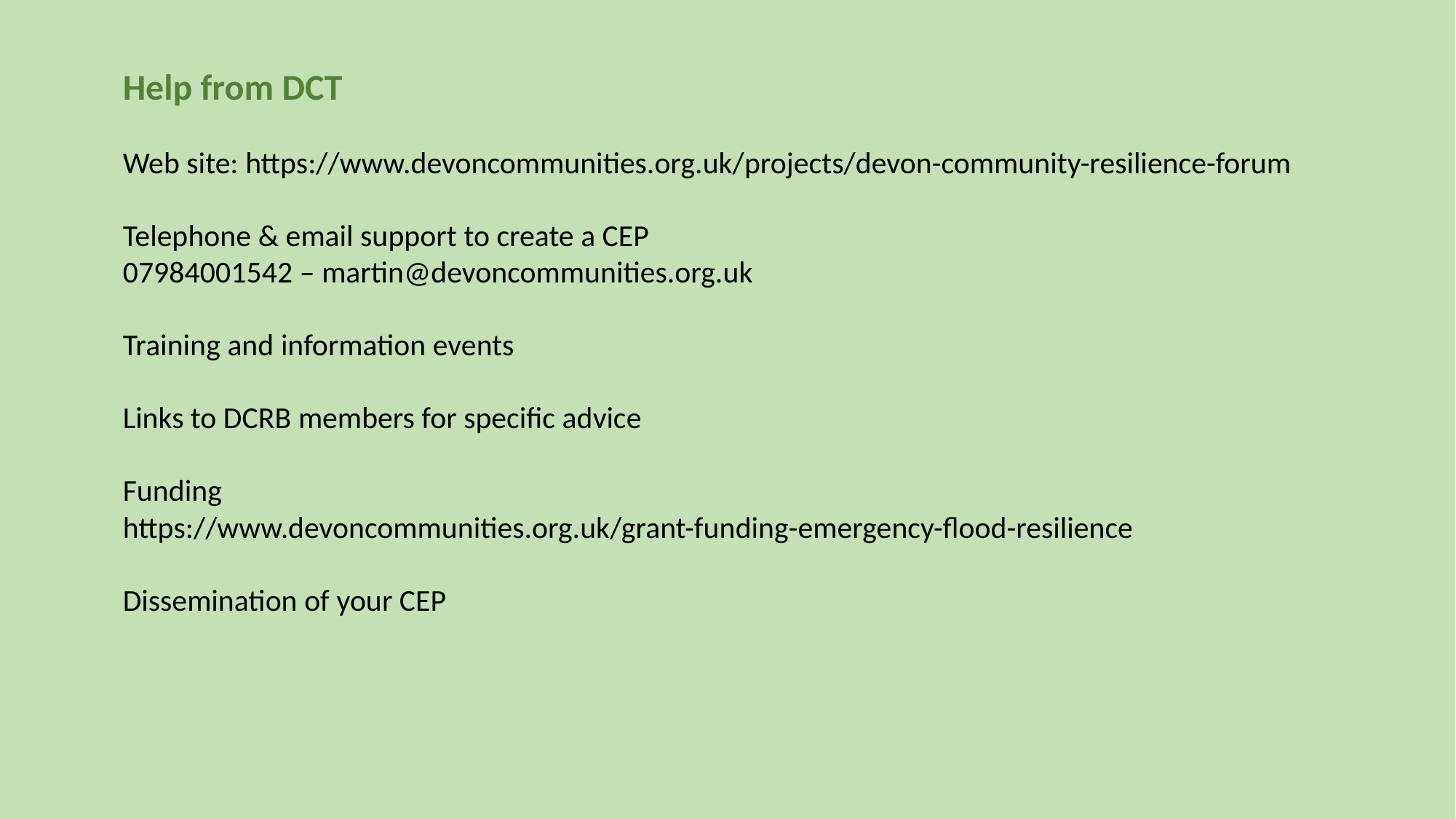

Help from DCT

Web site: https://www.devoncommunities.org.uk/projects/devon-community-resilience-forum

Telephone & email support to create a CEP
07984001542 – martin@devoncommunities.org.uk

Training and information events

Links to DCRB members for specific advice

Funding
https://www.devoncommunities.org.uk/grant-funding-emergency-flood-resilience

Dissemination of your CEP